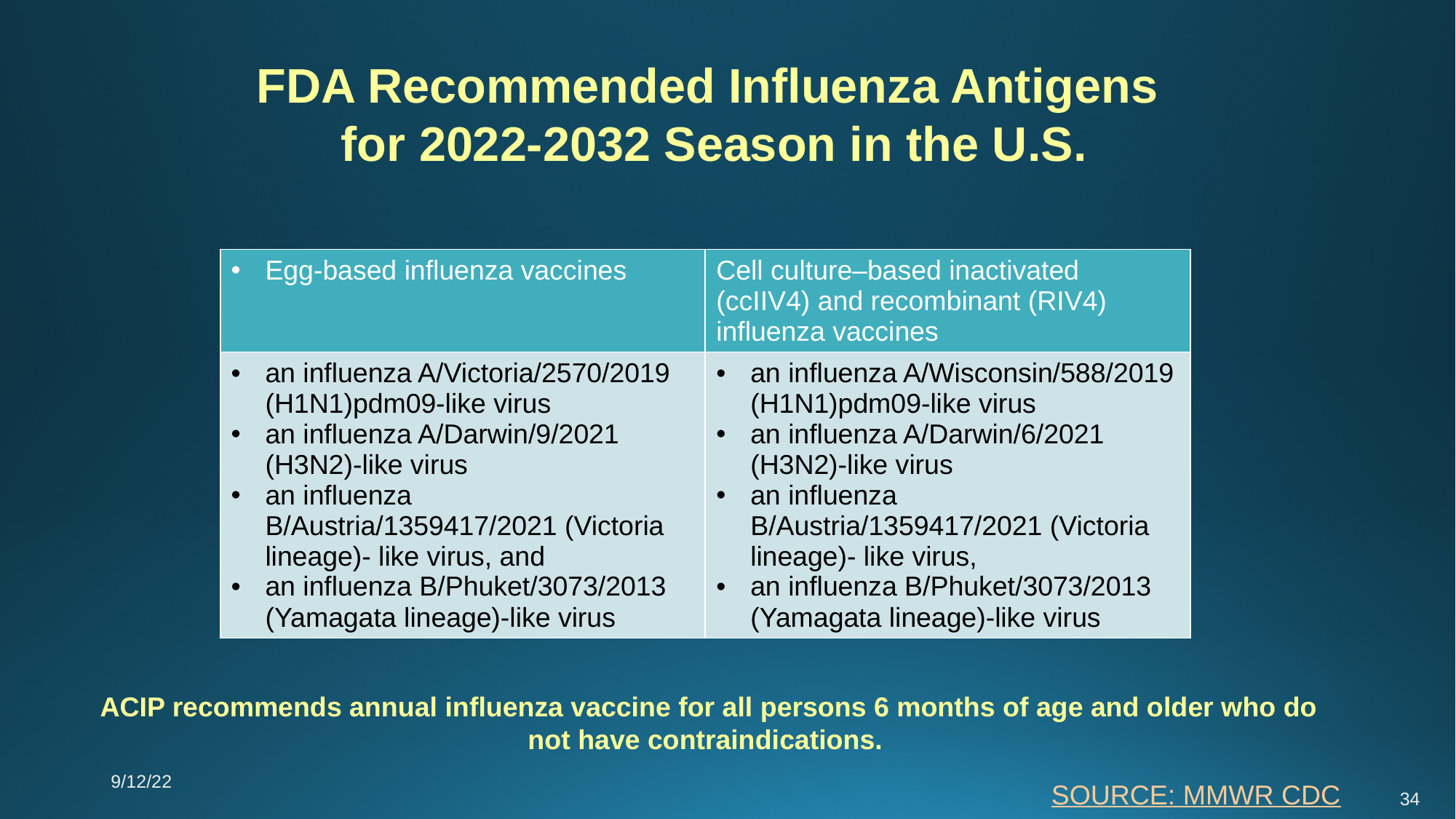

FDA Recommended Influenza Antigens
for 2022-2032 Season in the U.S.
| Egg-based influenza vaccines | Cell culture–based inactivated (ccIIV4) and recombinant (RIV4) influenza vaccines |
| --- | --- |
| an influenza A/Victoria/2570/2019 (H1N1)pdm09-like virus an influenza A/Darwin/9/2021 (H3N2)-like virus an influenza B/Austria/1359417/2021 (Victoria lineage)- like virus, and an influenza B/Phuket/3073/2013 (Yamagata lineage)-like virus | an influenza A/Wisconsin/588/2019 (H1N1)pdm09-like virus an influenza A/Darwin/6/2021 (H3N2)-like virus an influenza B/Austria/1359417/2021 (Victoria lineage)- like virus, an influenza B/Phuket/3073/2013 (Yamagata lineage)-like virus |

 ACIP recommends annual influenza vaccine for all persons 6 months of age and older who do not have contraindications.
9/12/22

SOURCE: MMWR CDC
34